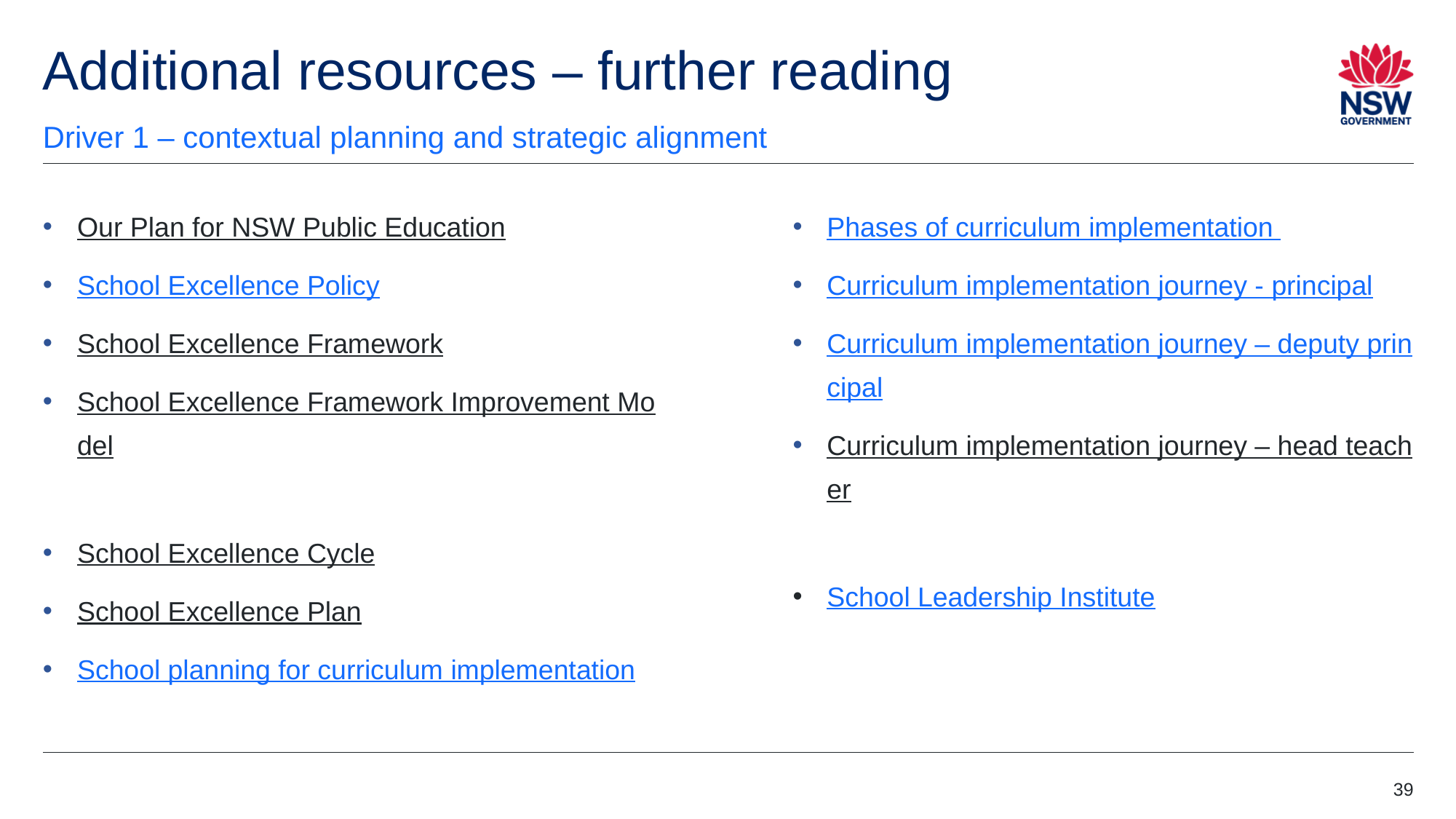

# Additional resources – further reading
Driver 1 – contextual planning and strategic alignment
Our Plan for NSW Public Education
School Excellence Policy
School Excellence Framework
School Excellence Framework Improvement Model
School Excellence Cycle
School Excellence Plan
School planning for curriculum implementation
Phases of curriculum implementation
Curriculum implementation journey - principal
Curriculum implementation journey – deputy principal
Curriculum implementation journey – head teacher
School Leadership Institute
39